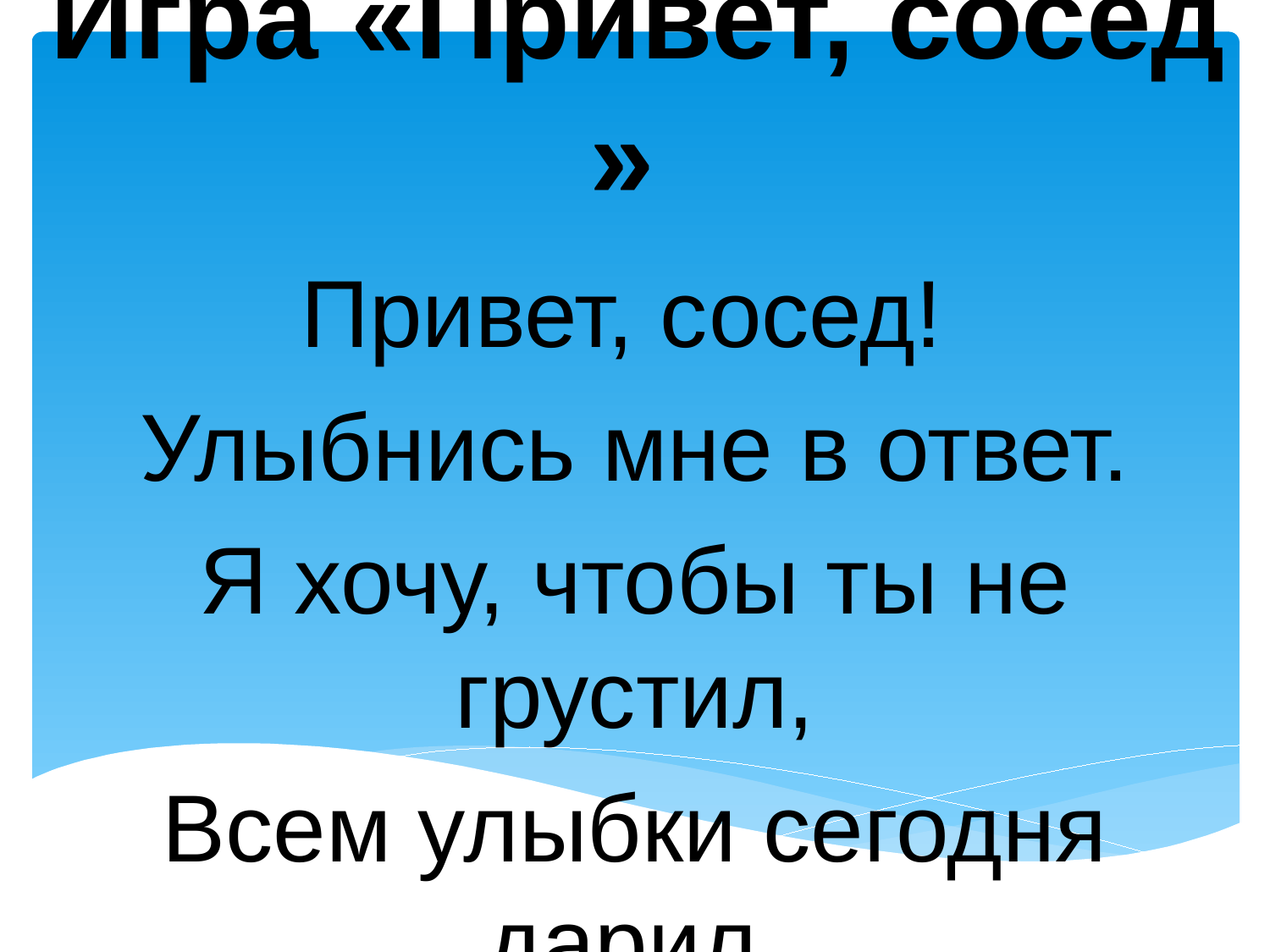

# Игра «Привет, сосед »
Привет, сосед!
Улыбнись мне в ответ.
Я хочу, чтобы ты не грустил,
Всем улыбки сегодня дарил.